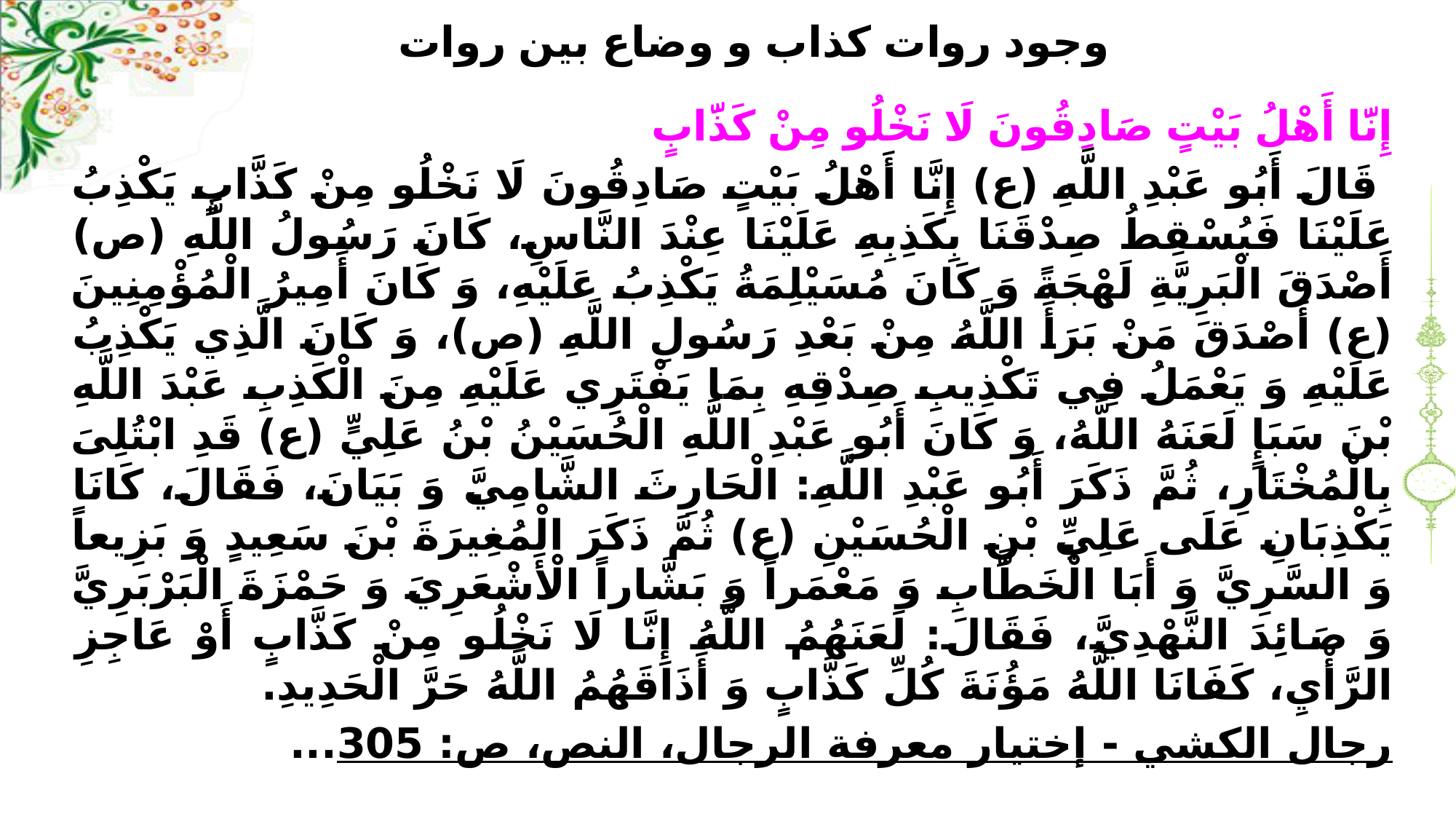

# وجود روات كذاب و وضاع بين روات
إِنَّا أَهْلُ‏ بَيْتٍ‏ صَادِقُونَ‏ لَا نَخْلُو مِنْ كَذَّابٍ
 قَالَ أَبُو عَبْدِ اللَّهِ (ع) إِنَّا أَهْلُ‏ بَيْتٍ‏ صَادِقُونَ‏ لَا نَخْلُو مِنْ كَذَّابٍ يَكْذِبُ عَلَيْنَا فَيُسْقِطُ صِدْقَنَا بِكَذِبِهِ عَلَيْنَا عِنْدَ النَّاسِ، كَانَ رَسُولُ اللَّهِ (ص) أَصْدَقَ الْبَرِيَّةِ لَهْجَةً وَ كَانَ مُسَيْلِمَةُ يَكْذِبُ عَلَيْهِ، وَ كَانَ أَمِيرُ الْمُؤْمِنِينَ (ع) أَصْدَقَ مَنْ بَرَأَ اللَّهُ مِنْ بَعْدِ رَسُولِ اللَّهِ (ص)، وَ كَانَ الَّذِي يَكْذِبُ عَلَيْهِ وَ يَعْمَلُ فِي تَكْذِيبِ صِدْقِهِ بِمَا يَفْتَرِي عَلَيْهِ مِنَ الْكَذِبِ عَبْدَ اللَّهِ بْنَ سَبَإٍ لَعَنَهُ اللَّهُ، وَ كَانَ أَبُو عَبْدِ اللَّهِ الْحُسَيْنُ بْنُ عَلِيٍّ (ع) قَدِ ابْتُلِىَ بِالْمُخْتَارِ، ثُمَّ ذَكَرَ أَبُو عَبْدِ اللَّهِ: الْحَارِثَ الشَّامِيَّ وَ بَيَانَ، فَقَالَ، كَانَا يَكْذِبَانِ عَلَى عَلِيِّ بْنِ الْحُسَيْنِ (ع) ثُمَّ ذَكَرَ الْمُغِيرَةَ بْنَ سَعِيدٍ وَ بَزِيعاً وَ السَّرِيَّ وَ أَبَا الْخَطَّابِ وَ مَعْمَراً وَ بَشَّاراً الْأَشْعَرِيَ‏ وَ حَمْزَةَ الْبَرْبَرِيَّ وَ صَائِدَ النَّهْدِيَّ، فَقَالَ: لَعَنَهُمُ اللَّهُ إِنَّا لَا نَخْلُو مِنْ كَذَّابٍ‏ أَوْ عَاجِزِ الرَّأْيِ، كَفَانَا اللَّهُ مَؤُنَةَ كُلِّ كَذَّابٍ وَ أَذَاقَهُمُ اللَّهُ حَرَّ الْحَدِيدِ.
رجال الكشي - إختيار معرفة الرجال، النص، ص: 305...